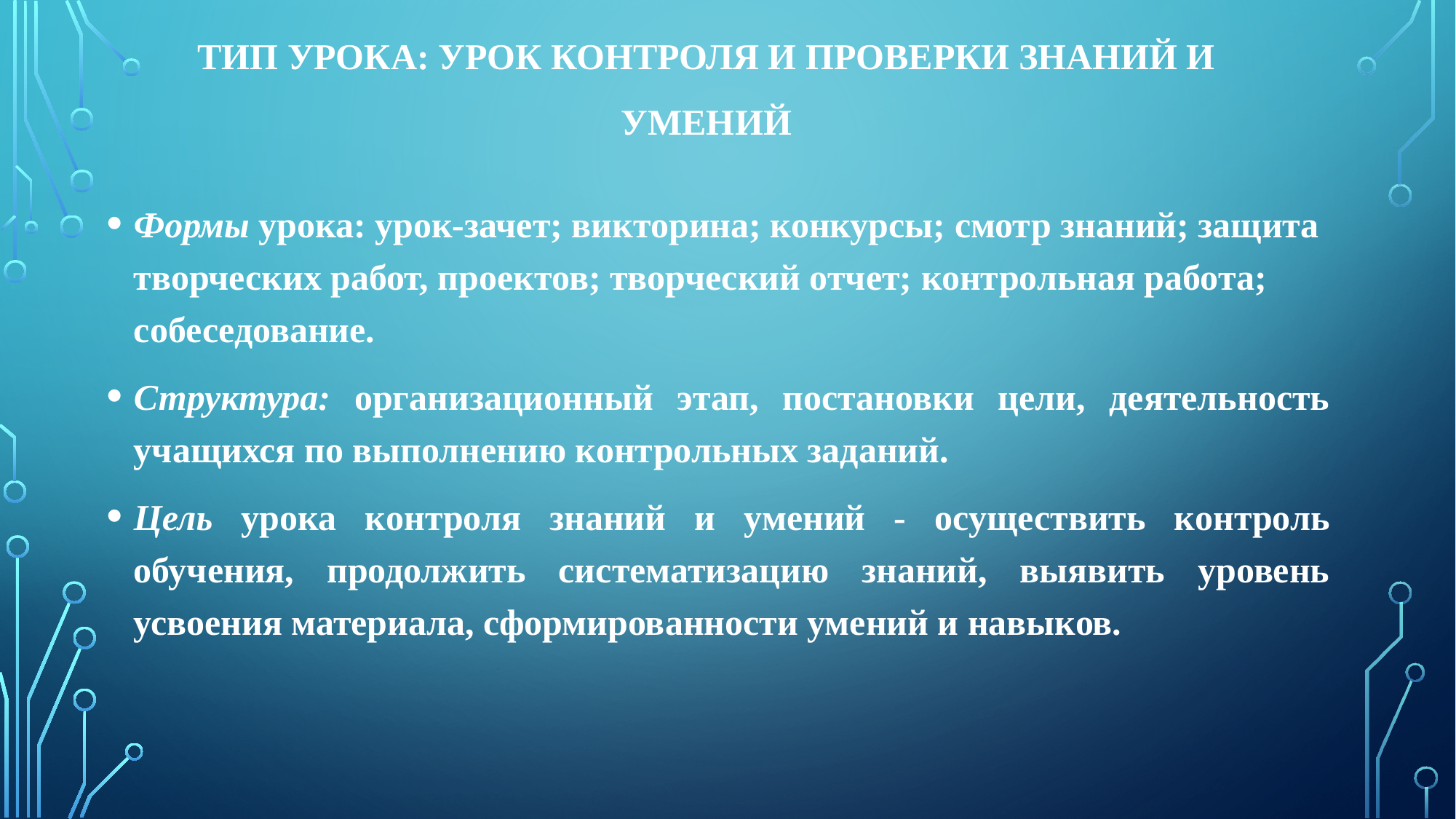

# Тип урока: урок контроля и проверки знаний и умений
Формы урока: урок-зачет; викторина; конкурсы; смотр знаний; защита творческих работ, проектов; творческий отчет; контрольная работа; собеседование.
Структура: организационный этап, постановки цели, деятельность учащихся по выполнению контрольных заданий.
Цель урока контроля знаний и умений - осуществить контроль обучения, продолжить систематизацию знаний, выявить уровень усвоения материала, сформированности умений и навыков.